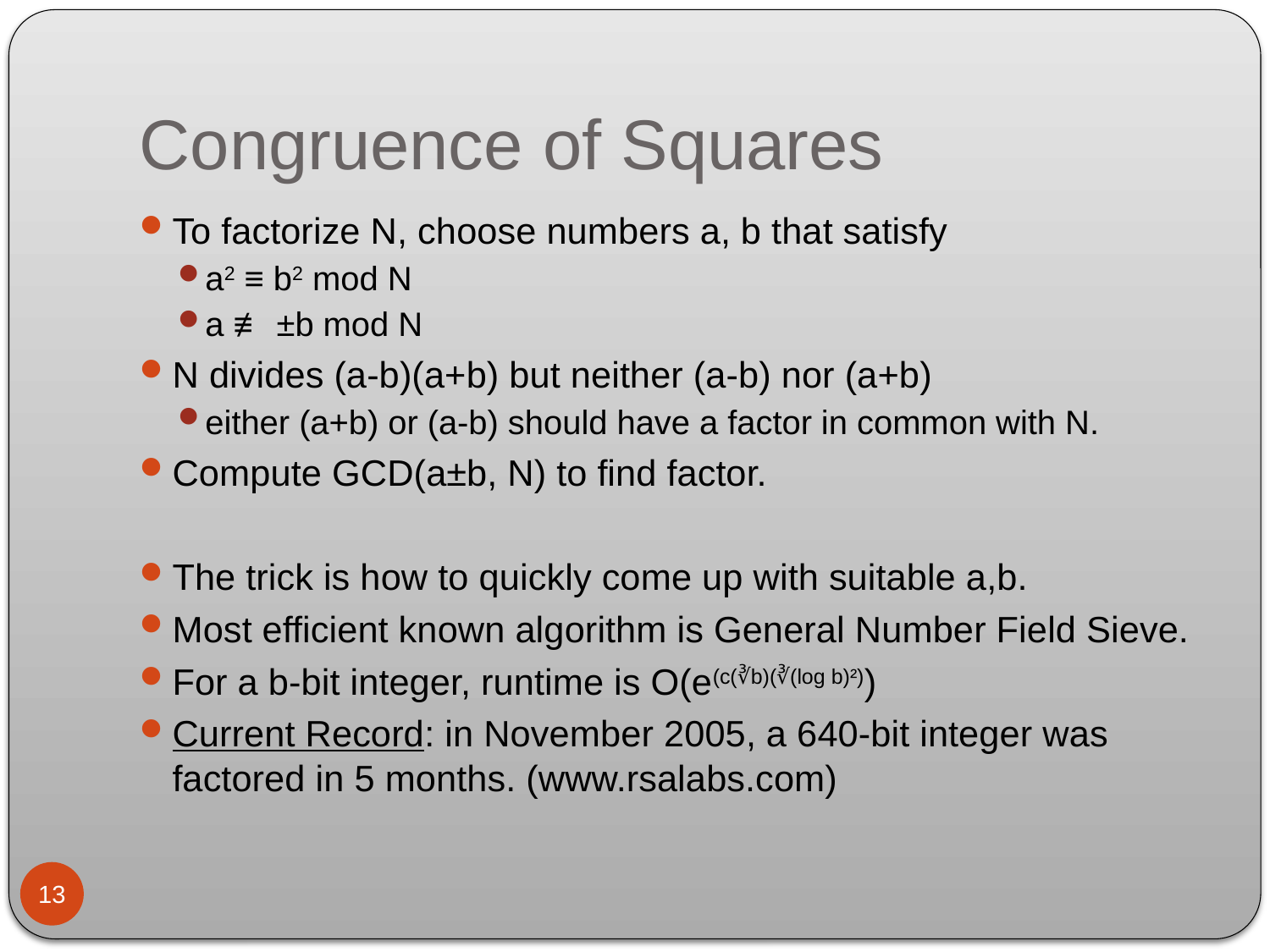

# Congruence of Squares
To factorize N, choose numbers a, b that satisfy
a2 ≡ b2 mod N
a ≢ ±b mod N
N divides (a-b)(a+b) but neither (a-b) nor (a+b)
either (a+b) or (a-b) should have a factor in common with N.
Compute GCD(a±b, N) to find factor.

The trick is how to quickly come up with suitable a,b.
Most efficient known algorithm is General Number Field Sieve.
For a b-bit integer, runtime is O(e(c(∛b)(∛(log b)²))
Current Record: in November 2005, a 640-bit integer was factored in 5 months. (www.rsalabs.com)
13